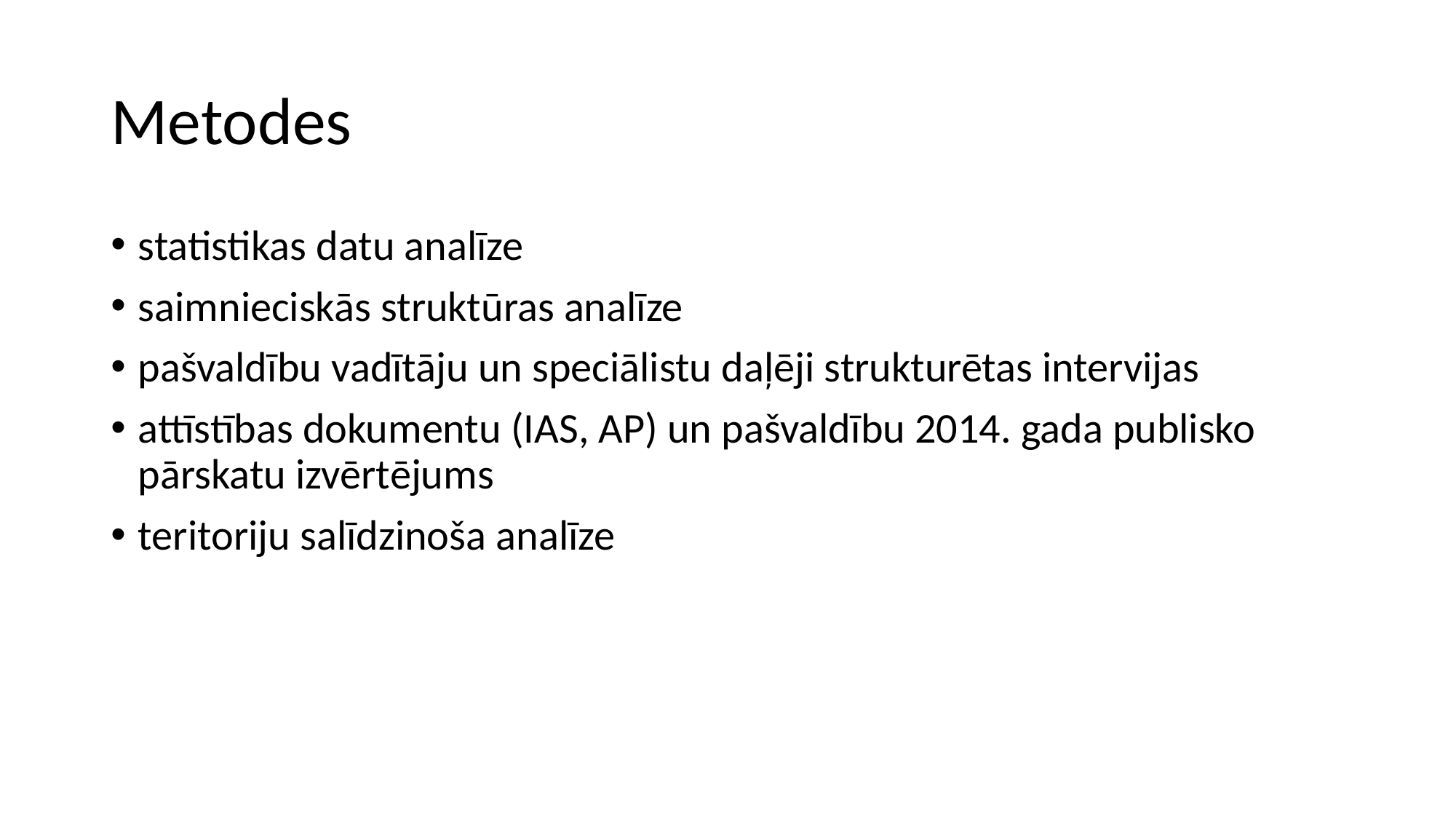

# Metodes
statistikas datu analīze
saimnieciskās struktūras analīze
pašvaldību vadītāju un speciālistu daļēji strukturētas intervijas
attīstības dokumentu (IAS, AP) un pašvaldību 2014. gada publisko pārskatu izvērtējums
teritoriju salīdzinoša analīze